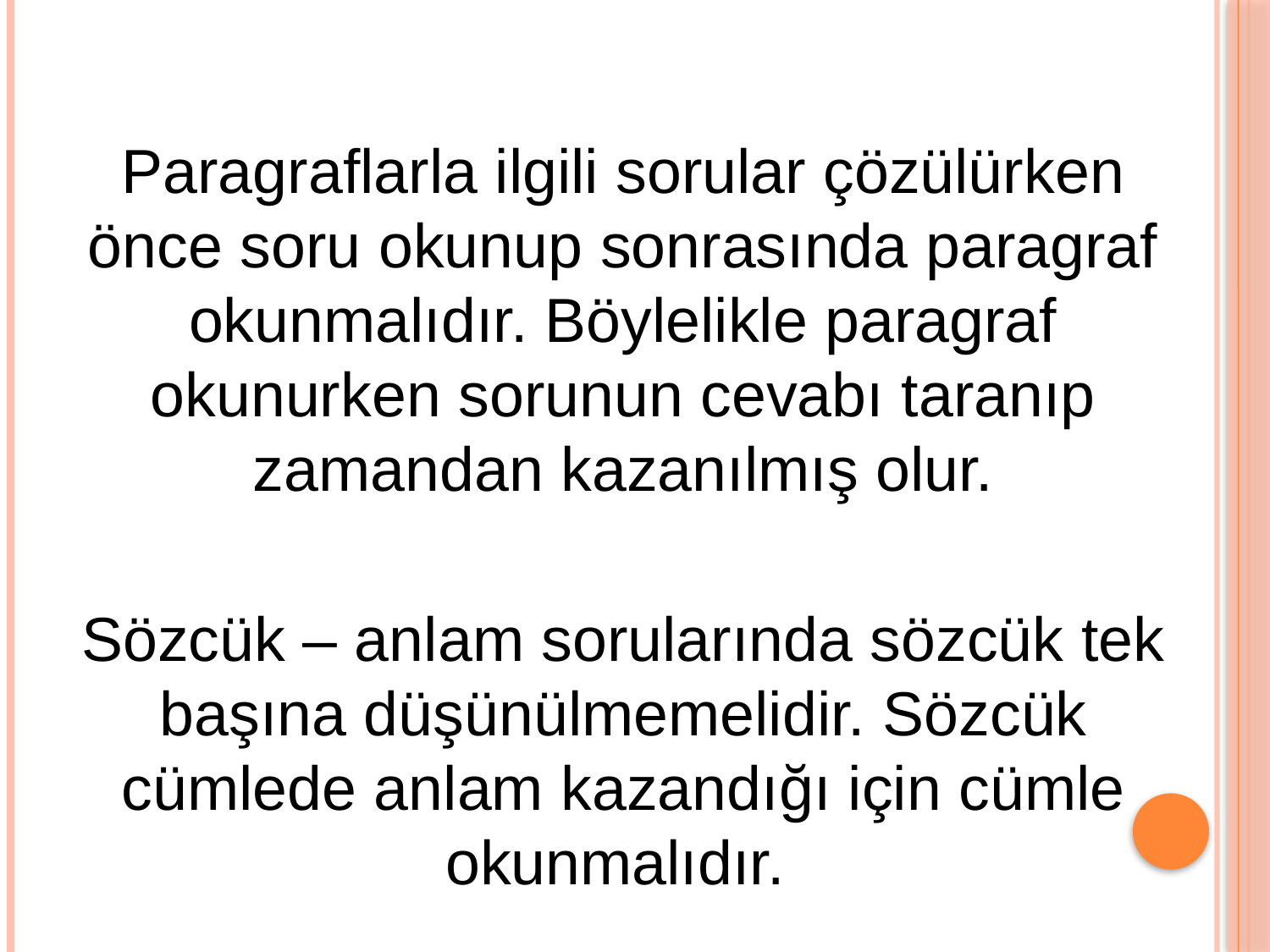

Paragraflarla ilgili sorular çözülürken önce soru okunup sonrasında paragraf okunmalıdır. Böylelikle paragraf okunurken sorunun cevabı taranıp zamandan kazanılmış olur.

	Sözcük – anlam sorularında sözcük tek başına düşünülmemelidir. Sözcük cümlede anlam kazandığı için cümle okunmalıdır.